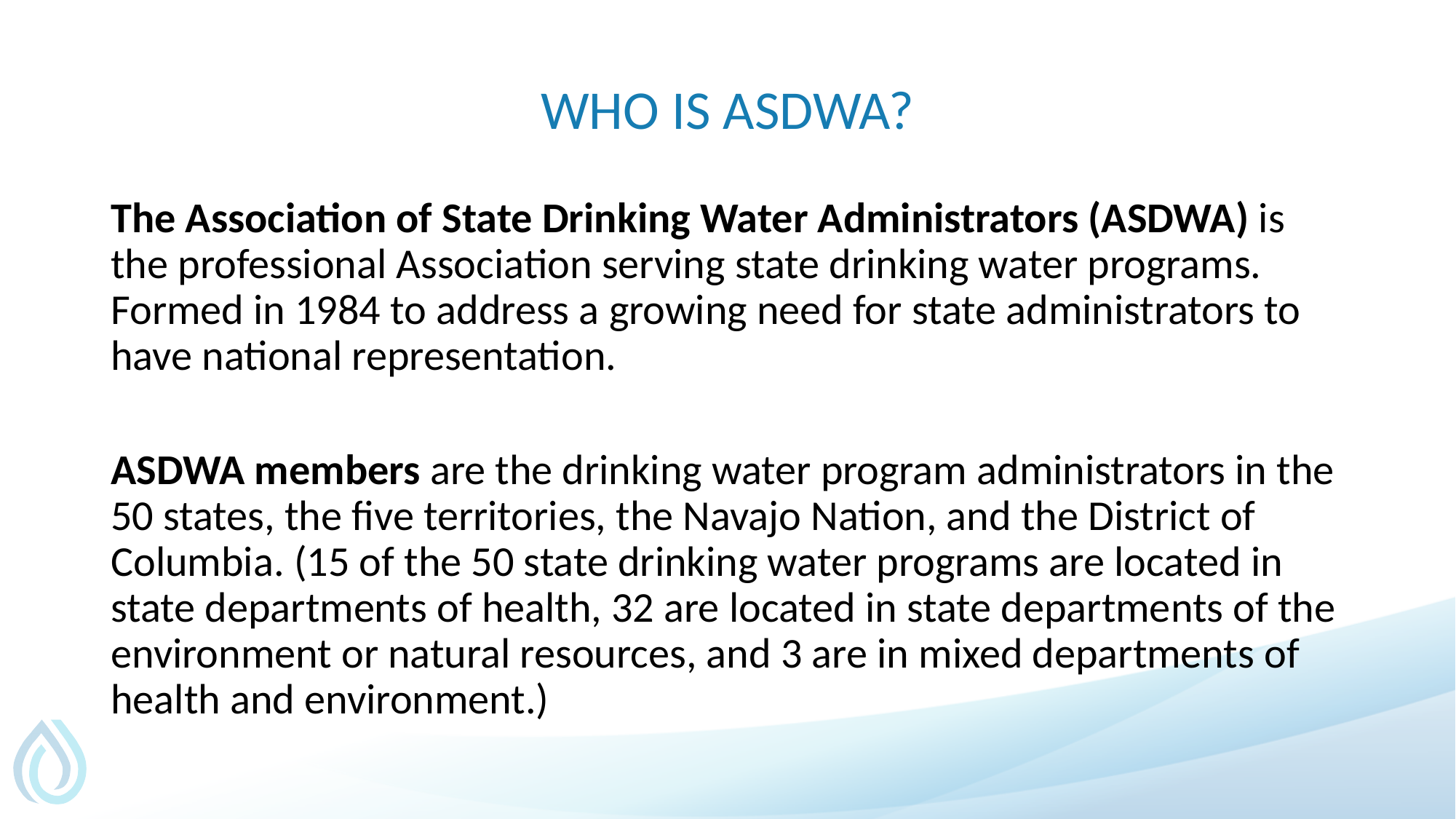

# Who is Asdwa?
The Association of State Drinking Water Administrators (ASDWA) is the professional Association serving state drinking water programs. Formed in 1984 to address a growing need for state administrators to have national representation.

ASDWA members are the drinking water program administrators in the 50 states, the five territories, the Navajo Nation, and the District of Columbia. (15 of the 50 state drinking water programs are located in state departments of health, 32 are located in state departments of the environment or natural resources, and 3 are in mixed departments of health and environment.)